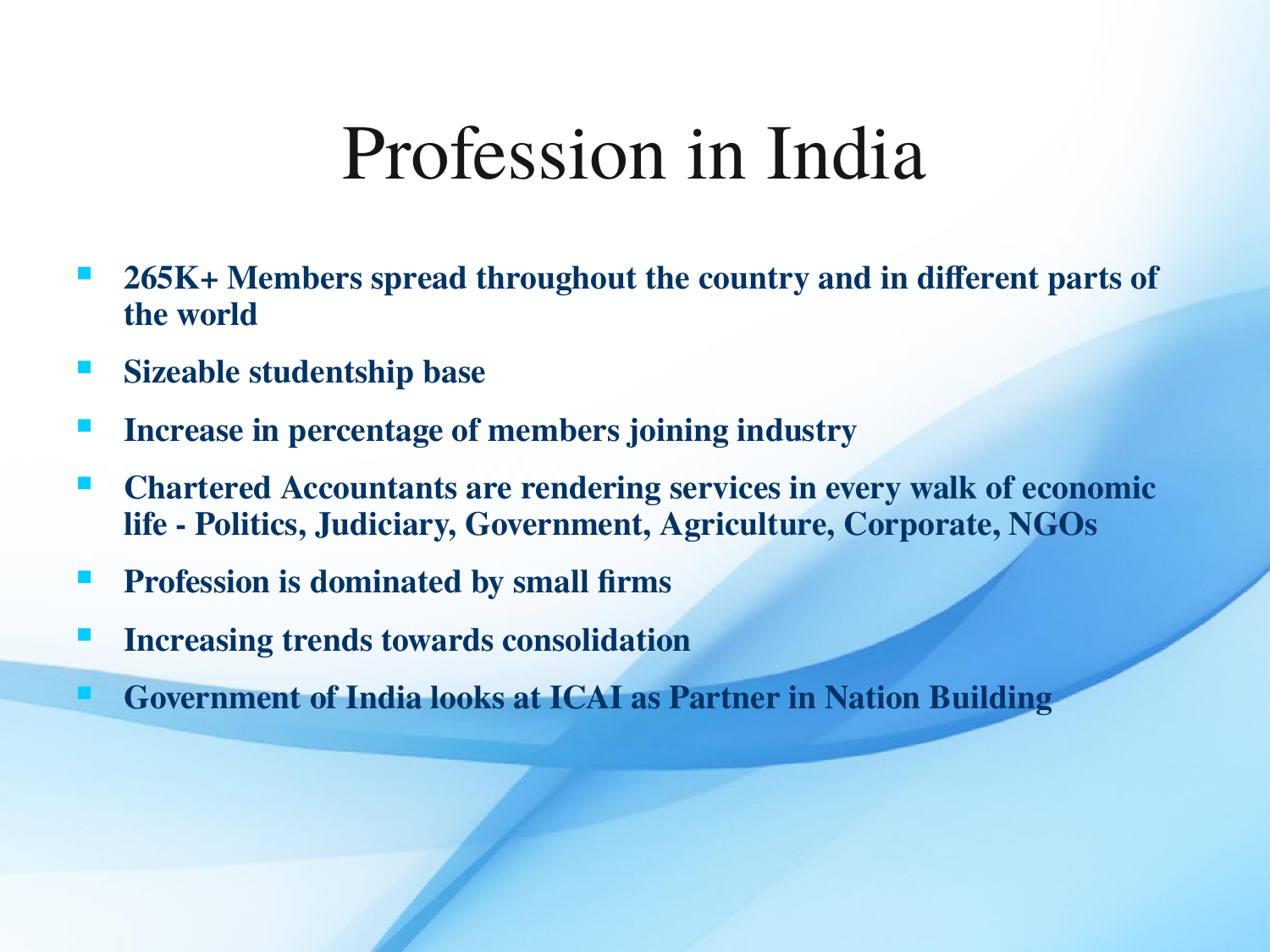

Profession in India
265K+ Members spread throughout the country and in different parts of the world
Sizeable studentship base
Increase in percentage of members joining industry
Chartered Accountants are rendering services in every walk of economic life - Politics, Judiciary, Government, Agriculture, Corporate, NGOs
Profession is dominated by small firms
Increasing trends towards consolidation
Government of India looks at ICAI as Partner in Nation Building